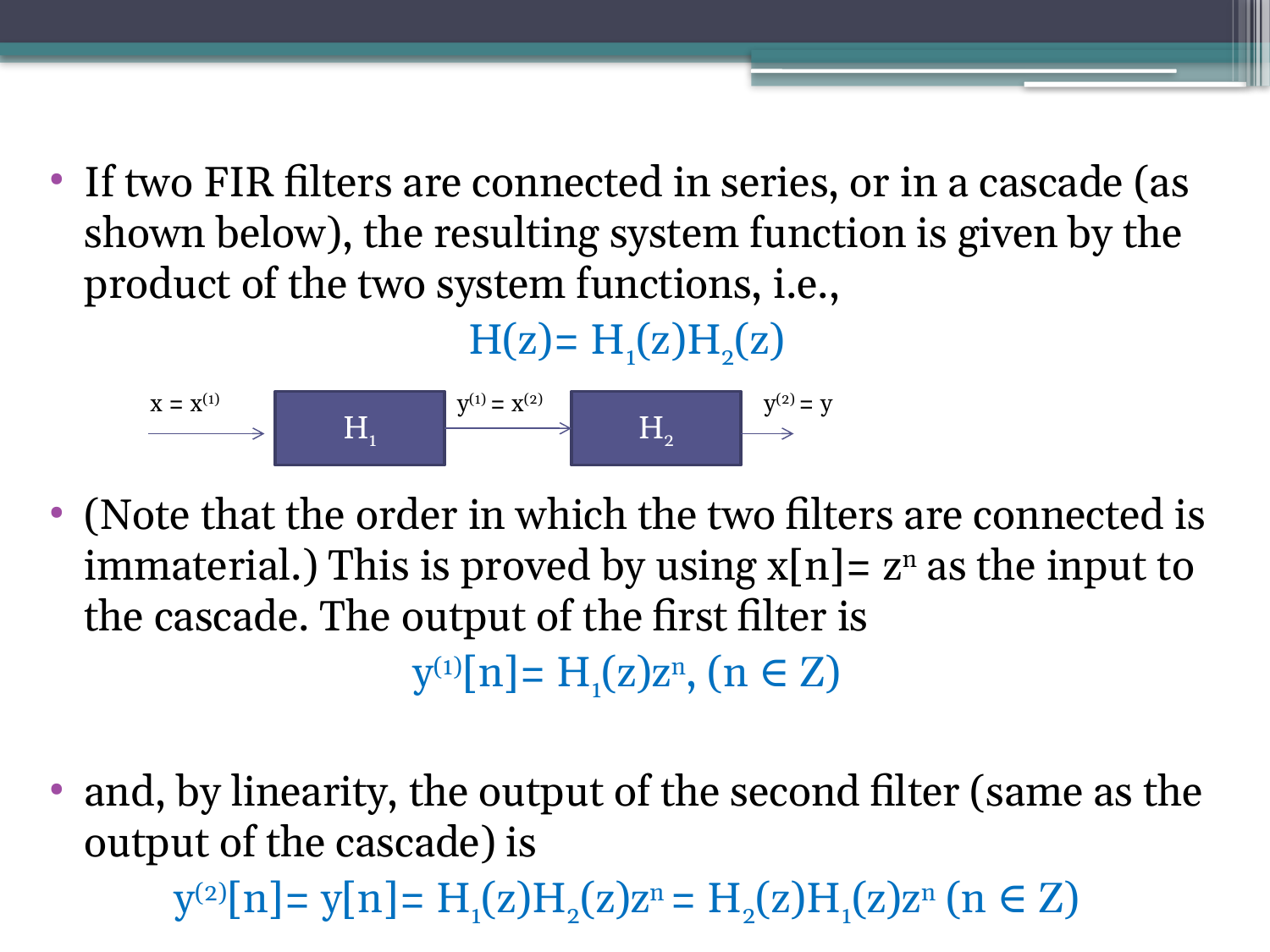

If two FIR ﬁlters are connected in series, or in a cascade (as shown below), the resulting system function is given by the product of the two system functions, i.e.,
H(z)= H1(z)H2(z)

(Note that the order in which the two ﬁlters are connected is immaterial.) This is proved by using x[n]= zn as the input to the cascade. The output of the ﬁrst ﬁlter is
y(1)[n]= H1(z)zn, (n ∈ Z)

and, by linearity, the output of the second ﬁlter (same as the output of the cascade) is
y(2)[n]= y[n]= H1(z)H2(z)zn = H2(z)H1(z)zn (n ∈ Z)
x = x(1)
y(1) = x(2)
y(2) = y
H1
H2